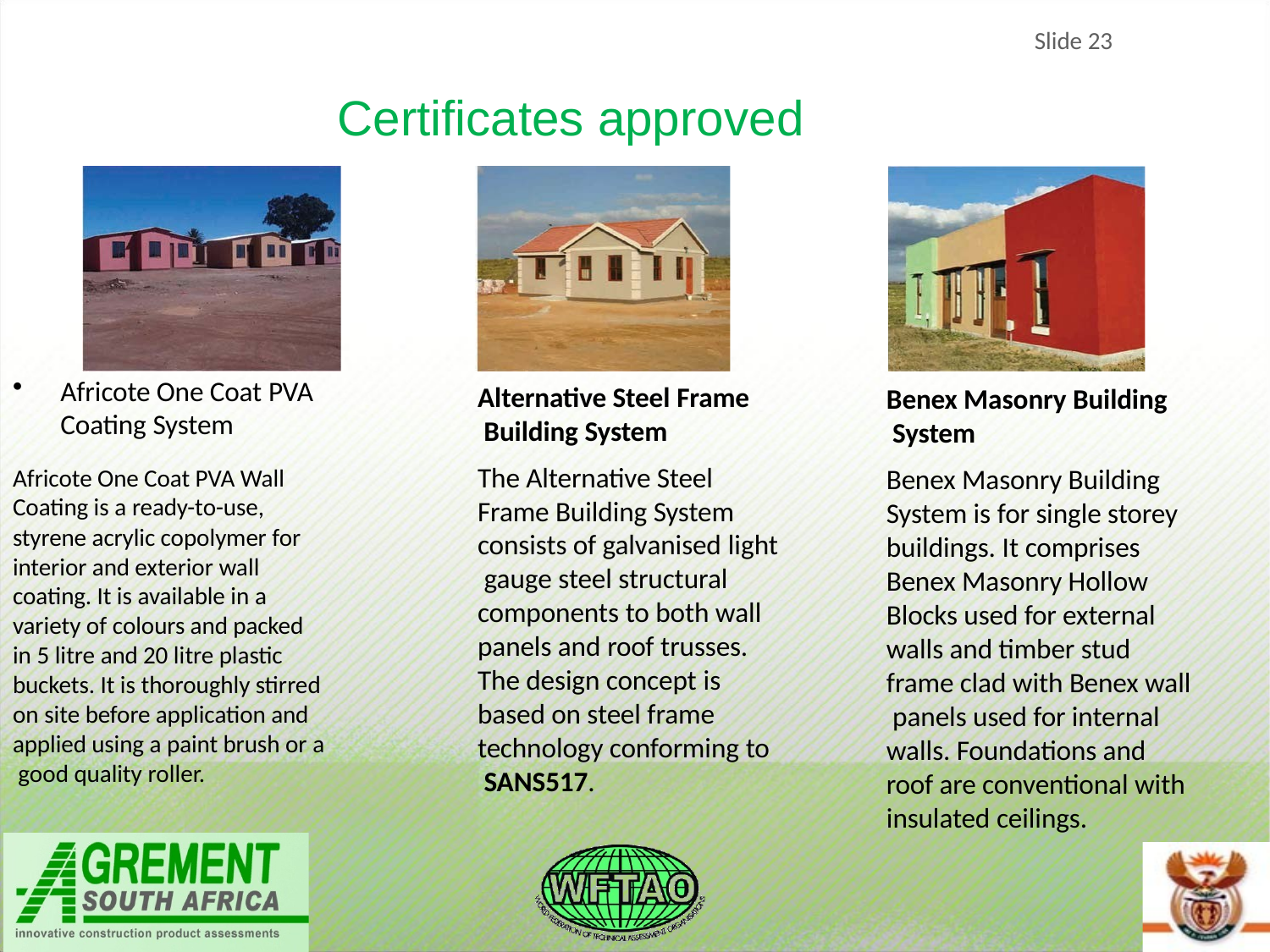

Slide 23
Certificates approved

Africote One Coat PVA  Coating System
Alternative Steel Frame  Building System
The Alternative Steel  Frame Building System  consists of galvanised light  gauge steel structural  components to both wall  panels and roof trusses.
The design concept is  based on steel frame  technology conforming to  SANS517.
Benex Masonry Building  System
Benex Masonry Building  System is for single storey  buildings. It comprises  Benex Masonry Hollow  Blocks used for external  walls and timber stud  frame clad with Benex wall  panels used for internal  walls. Foundations and  roof are conventional with  insulated ceilings.
Africote One Coat PVA Wall  Coating is a ready-to-use,  styrene acrylic copolymer for  interior and exterior wall  coating. It is available in a  variety of colours and packed  in 5 litre and 20 litre plastic  buckets. It is thoroughly stirred  on site before application and  applied using a paint brush or a  good quality roller.